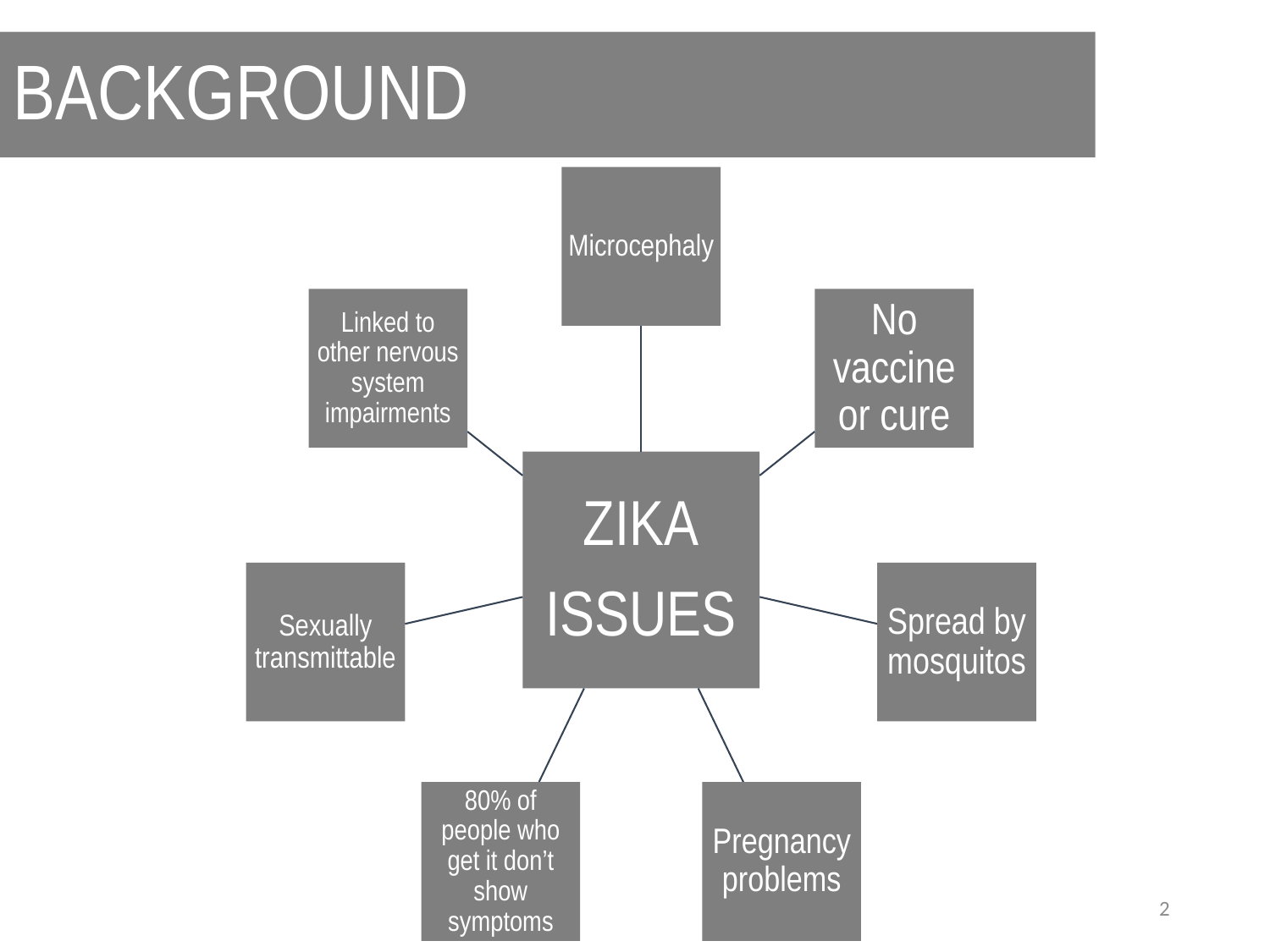

# background
Zika
Issues
Microcephaly
No vaccine or cure
Spread by mosquitos
Pregnancy problems
80% of people who get it don’t show symptoms
Sexually transmittable
Linked to other nervous system impairments
2